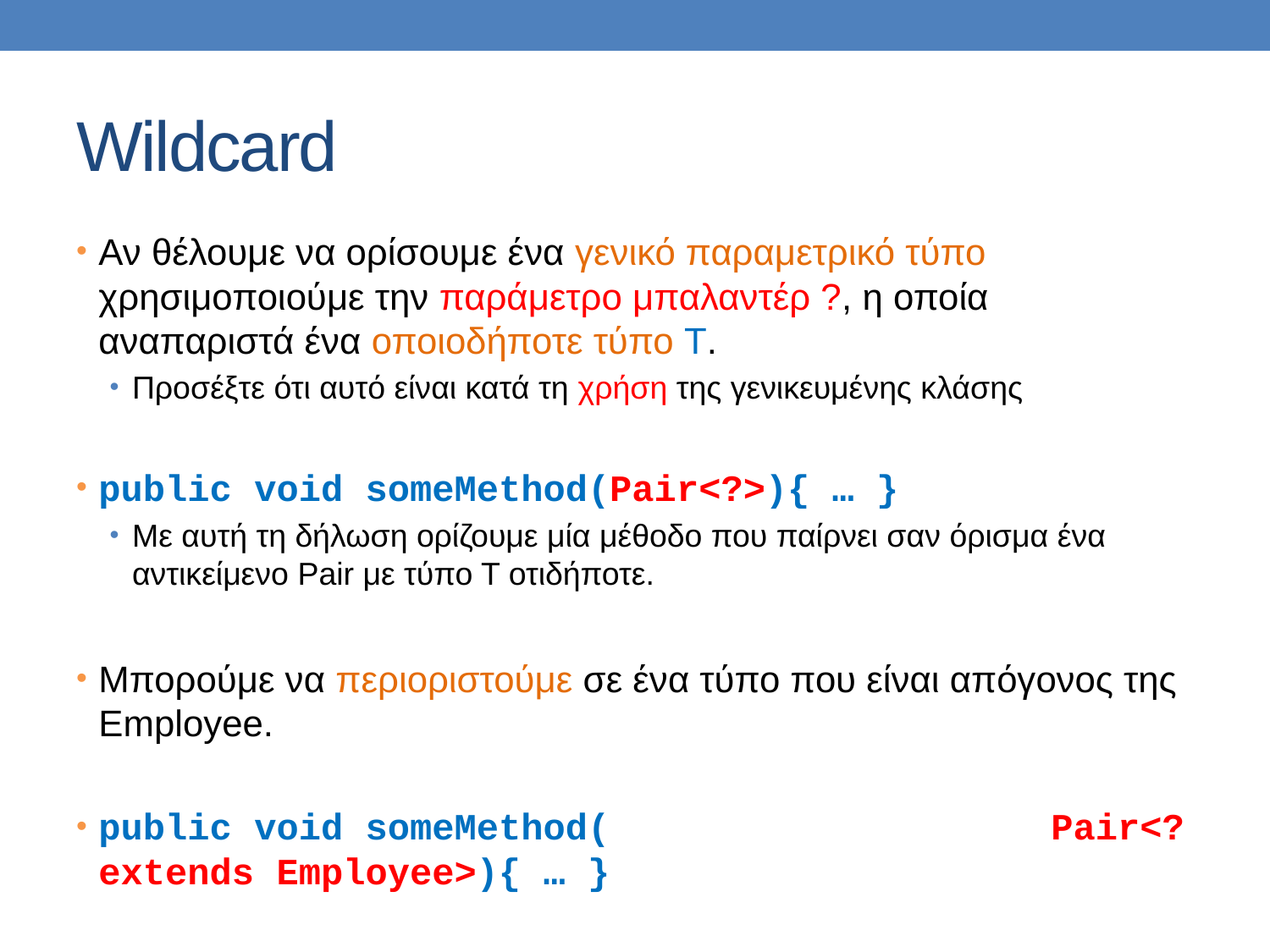

# Wildcard
Αν θέλουμε να ορίσουμε ένα γενικό παραμετρικό τύπο χρησιμοποιούμε την παράμετρο μπαλαντέρ ?, η οποία αναπαριστά ένα οποιοδήποτε τύπο Τ.
Προσέξτε ότι αυτό είναι κατά τη χρήση της γενικευμένης κλάσης

public void someMethod(Pair<?>){ … }
Με αυτή τη δήλωση ορίζουμε μία μέθοδο που παίρνει σαν όρισμα ένα αντικείμενο Pair με τύπο Τ οτιδήποτε.

Μπορούμε να περιοριστούμε σε ένα τύπο που είναι απόγονος της Employee.

public void someMethod(                 	Pair<? extends Employee>){ … }